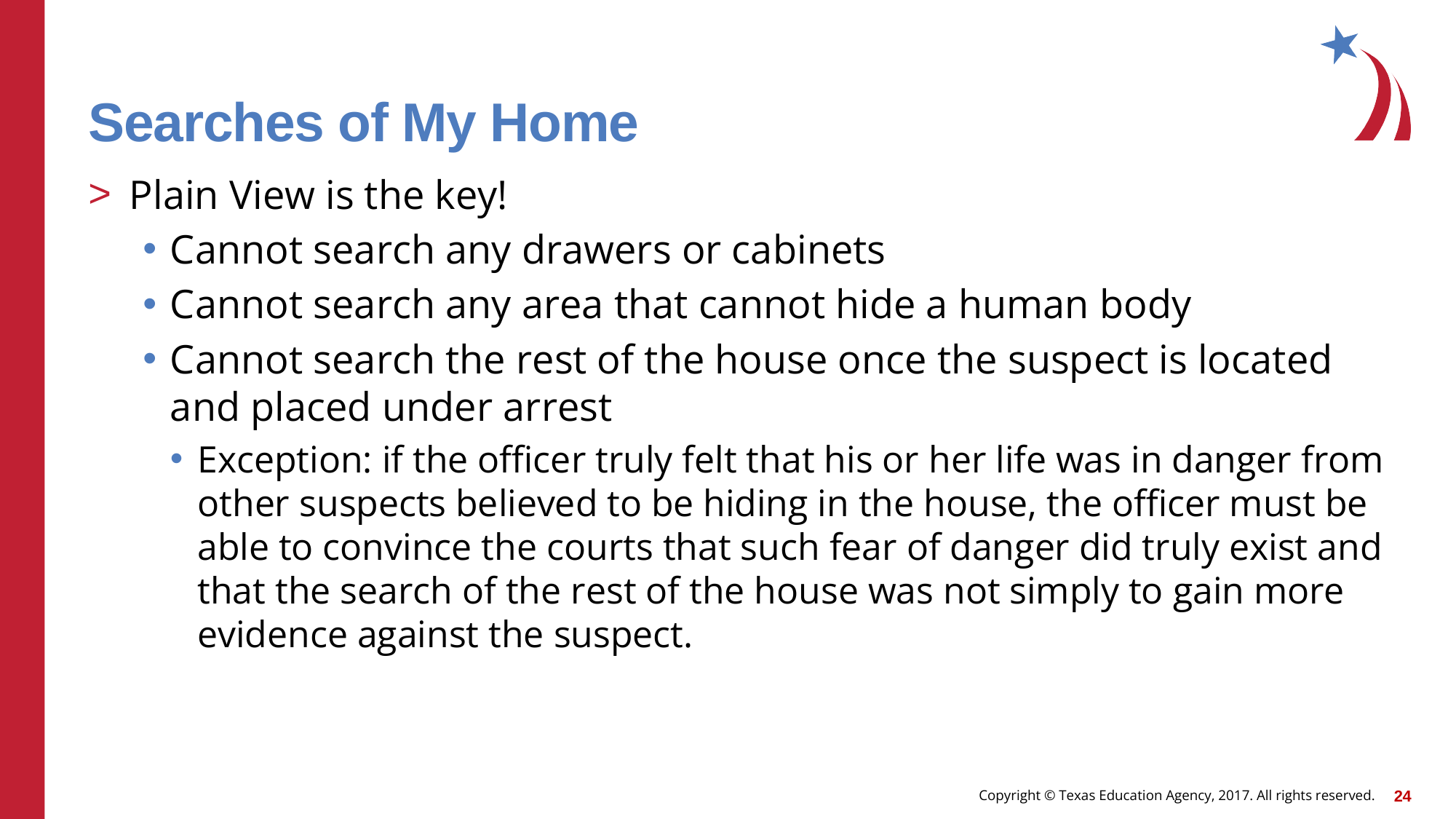

# Searches of My Home
Plain View is the key!
Cannot search any drawers or cabinets
Cannot search any area that cannot hide a human body
Cannot search the rest of the house once the suspect is located and placed under arrest
Exception: if the officer truly felt that his or her life was in danger from other suspects believed to be hiding in the house, the officer must be able to convince the courts that such fear of danger did truly exist and that the search of the rest of the house was not simply to gain more evidence against the suspect.